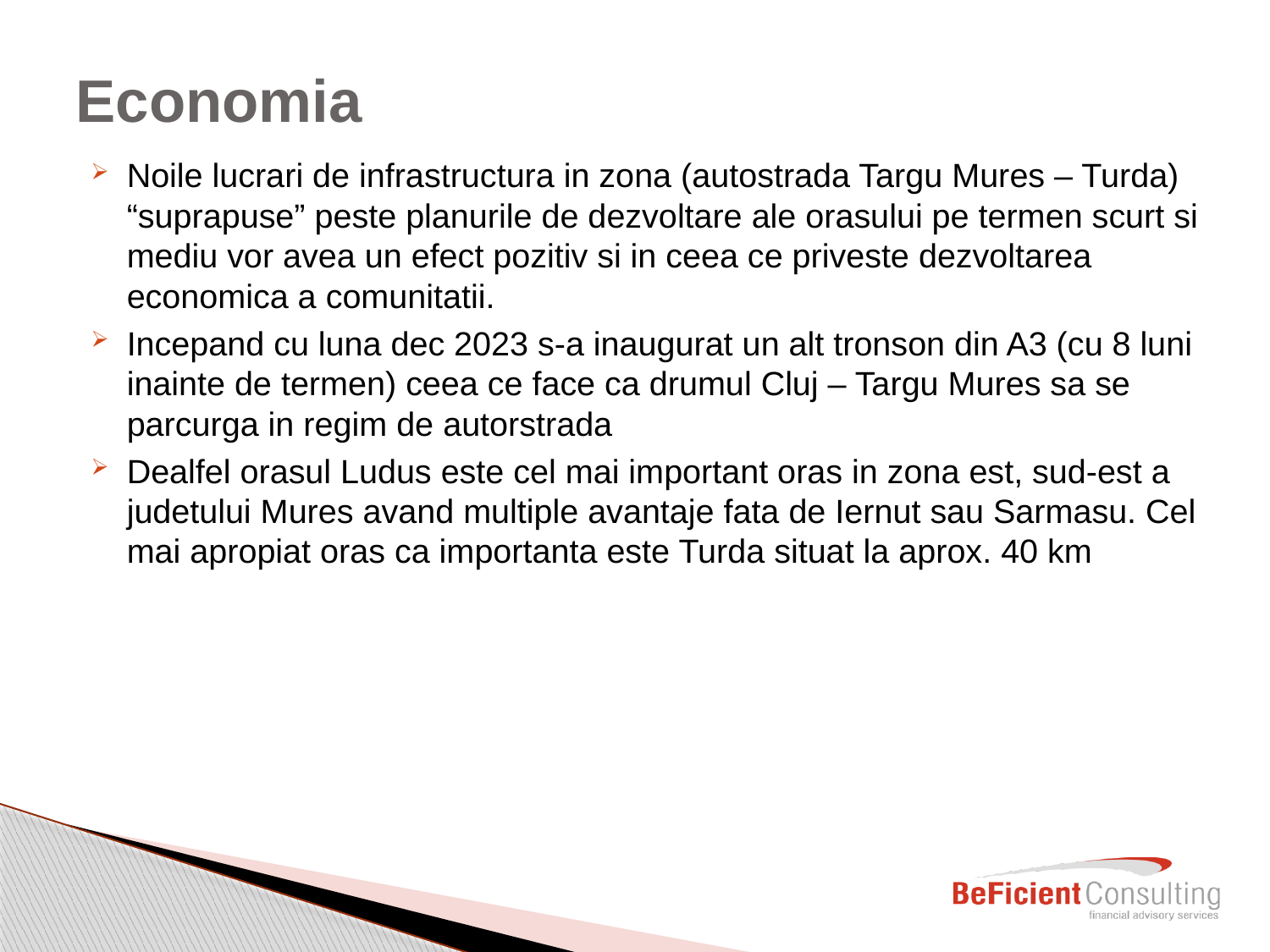

# Economia
Noile lucrari de infrastructura in zona (autostrada Targu Mures – Turda) “suprapuse” peste planurile de dezvoltare ale orasului pe termen scurt si mediu vor avea un efect pozitiv si in ceea ce priveste dezvoltarea economica a comunitatii.
Incepand cu luna dec 2023 s-a inaugurat un alt tronson din A3 (cu 8 luni inainte de termen) ceea ce face ca drumul Cluj – Targu Mures sa se parcurga in regim de autorstrada
Dealfel orasul Ludus este cel mai important oras in zona est, sud-est a judetului Mures avand multiple avantaje fata de Iernut sau Sarmasu. Cel mai apropiat oras ca importanta este Turda situat la aprox. 40 km